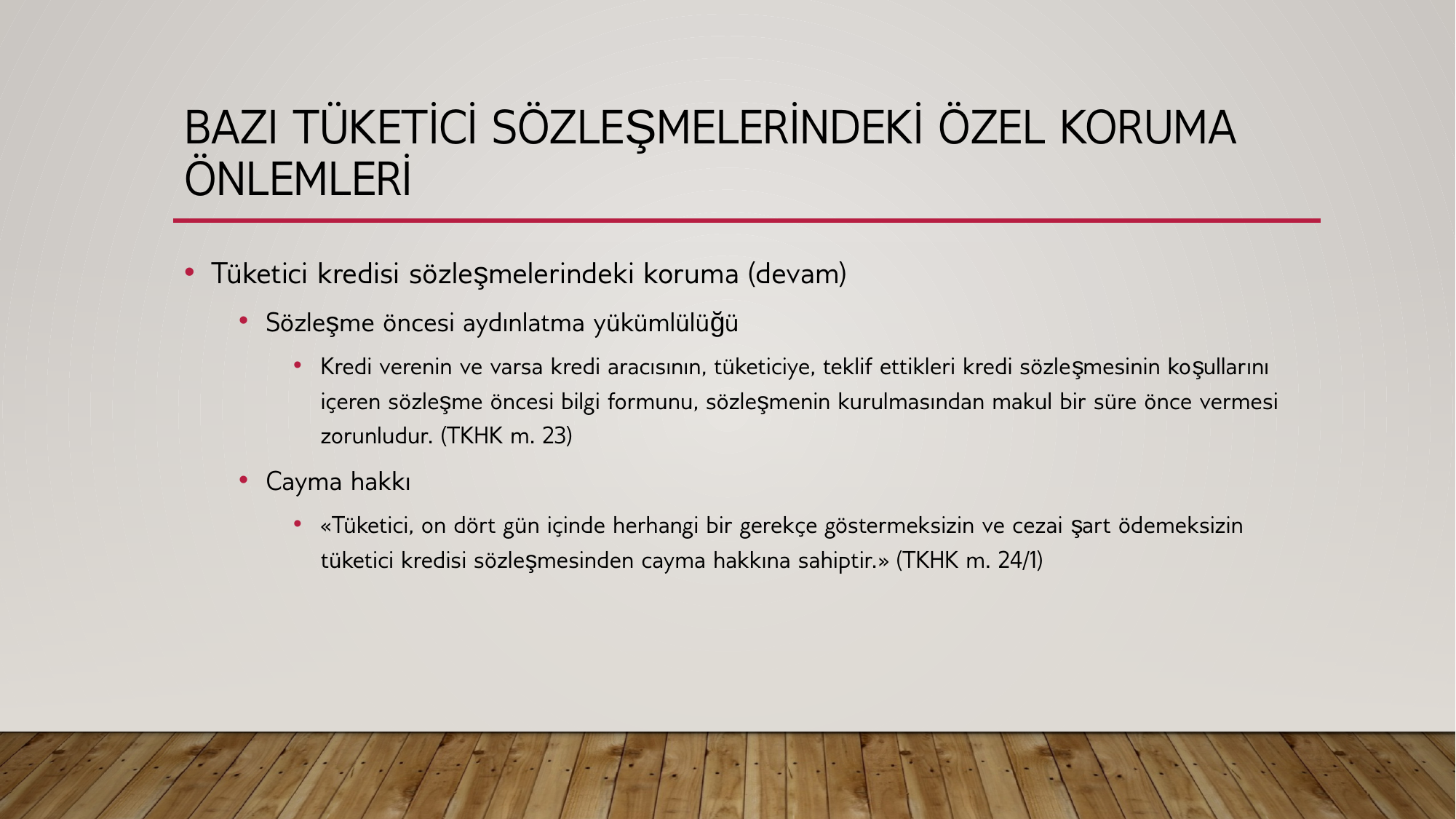

# Bazı tüketici sözleşmelerindeki özel koruma önlemleri
Tüketici kredisi sözleşmelerindeki koruma (devam)
Sözleşme öncesi aydınlatma yükümlülüğü
Kredi verenin ve varsa kredi aracısının, tüketiciye, teklif ettikleri kredi sözleşmesinin koşullarını içeren sözleşme öncesi bilgi formunu, sözleşmenin kurulmasından makul bir süre önce vermesi zorunludur. (TKHK m. 23)
Cayma hakkı
«Tüketici, on dört gün içinde herhangi bir gerekçe göstermeksizin ve cezai şart ödemeksizin tüketici kredisi sözleşmesinden cayma hakkına sahiptir.» (TKHK m. 24/1)